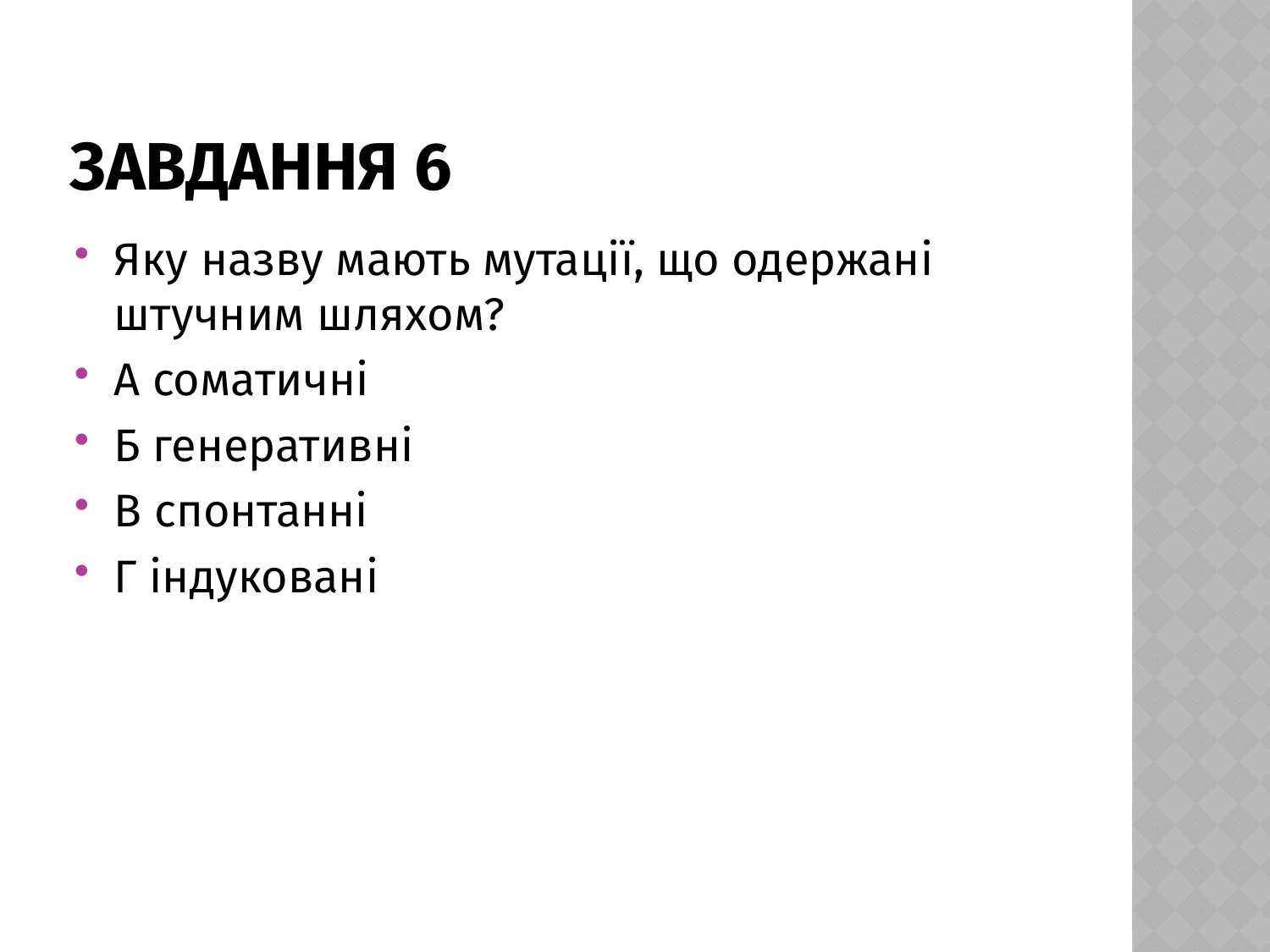

# Завдання 6
Яку назву мають мутації, що одержані штучним шляхом?
А соматичні
Б генеративні
В спонтанні
Г індуковані